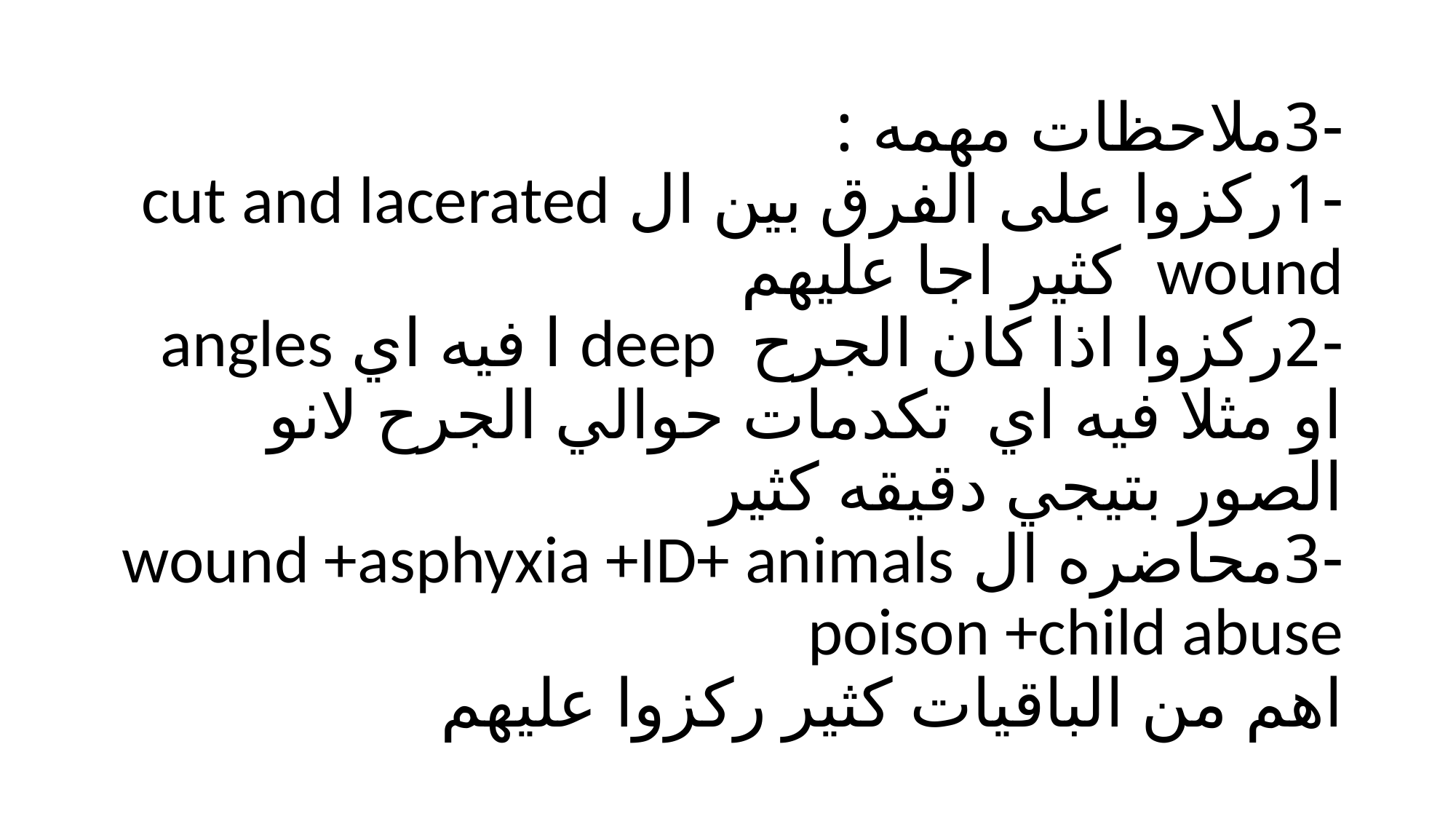

# -3ملاحظات مهمه : -1ركزوا على الفرق بين ال cut and lacerated wound  كثير اجا عليهم -2ركزوا اذا كان الجرح  deep ا فيه اي angles او مثلا فيه اي  تكدمات حوالي الجرح لانو الصور بتيجي دقيقه كثير -3محاضره ال wound +asphyxia +ID+ animals poison +child abuse اهم من الباقيات كثير ركزوا عليهم